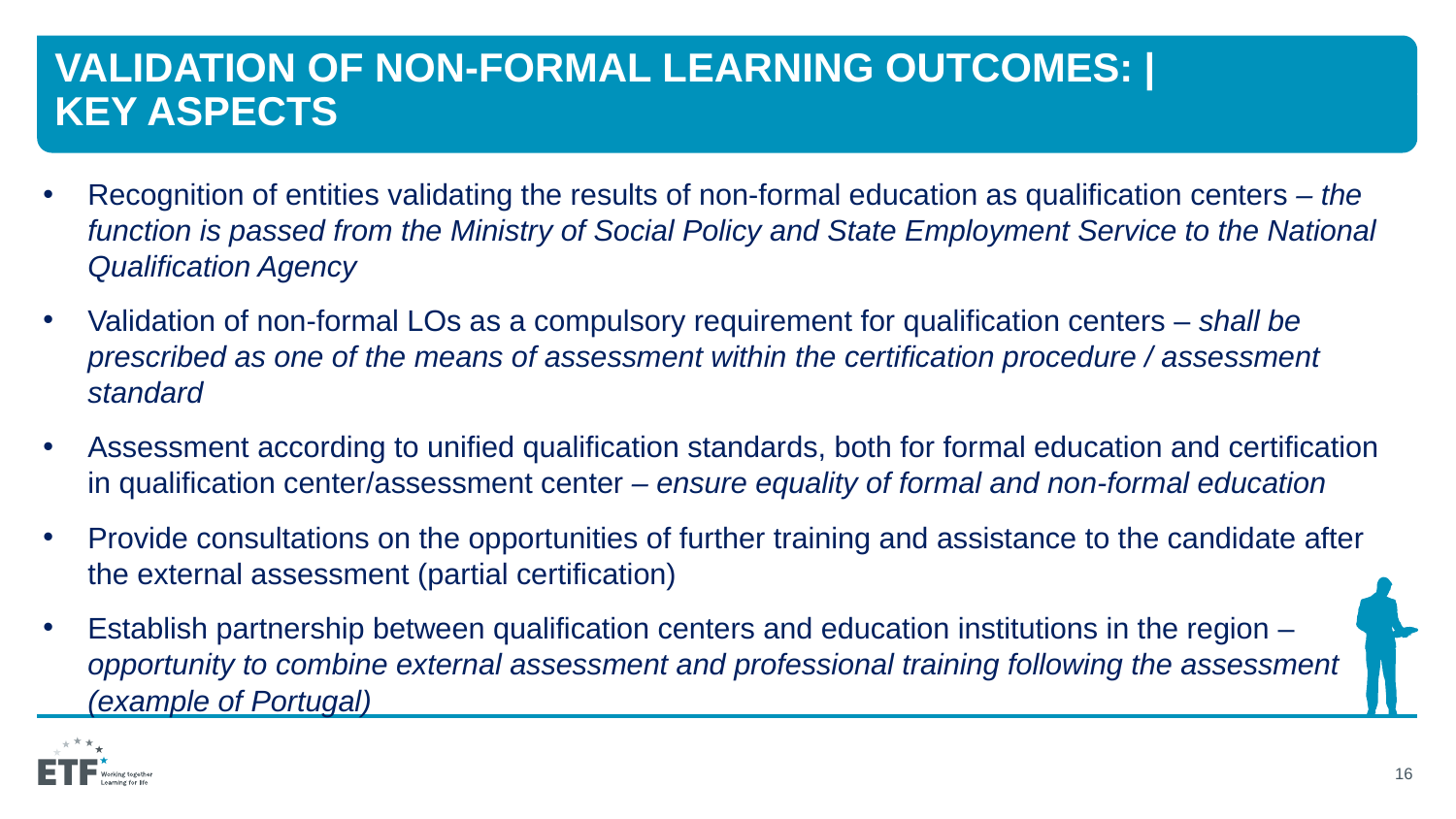

# Validation of non-formal learning outcomes: | key aspects
Recognition of entities validating the results of non-formal education as qualification centers – the function is passed from the Ministry of Social Policy and State Employment Service to the National Qualification Agency
Validation of non-formal LOs as a compulsory requirement for qualification centers – shall be prescribed as one of the means of assessment within the certification procedure / assessment standard
Assessment according to unified qualification standards, both for formal education and certification in qualification center/assessment center – ensure equality of formal and non-formal education
Provide consultations on the opportunities of further training and assistance to the candidate after the external assessment (partial certification)
Establish partnership between qualification centers and education institutions in the region – opportunity to combine external assessment and professional training following the assessment (example of Portugal)

16